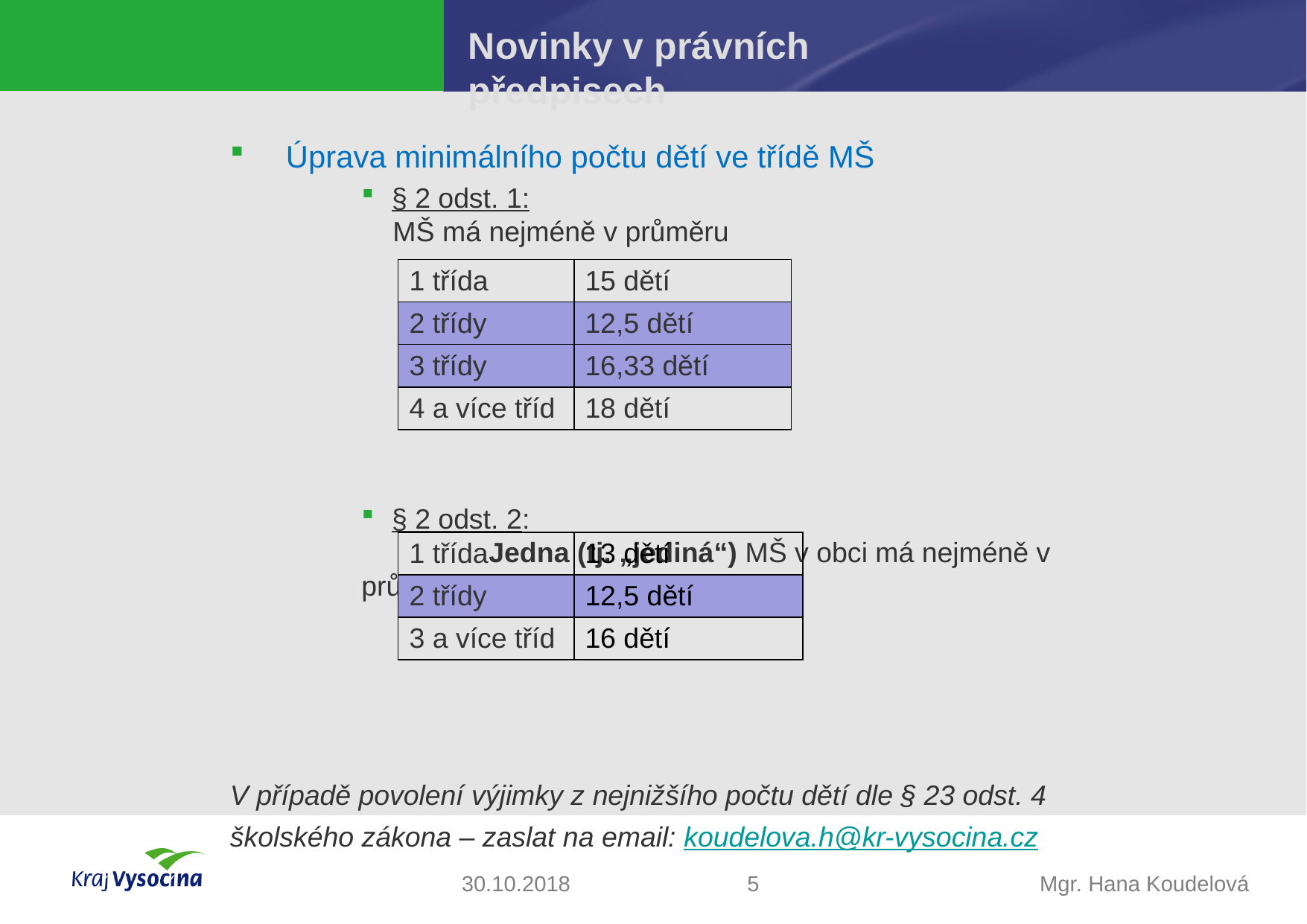

# Novinky v právních předpisech
Úprava minimálního počtu dětí ve třídě MŠ
§ 2 odst. 1:
    MŠ má nejméně v průměru

§ 2 odst. 2:
	  Jedna (tj. „jediná“) MŠ v obci má nejméně v průměru

V případě povolení výjimky z nejnižšího počtu dětí dle § 23 odst. 4 školského zákona – zaslat na email: koudelova.h@kr-vysocina.cz

| 1 třída | 15 dětí |
| --- | --- |
| 2 třídy | 12,5 dětí |
| 3 třídy | 16,33 dětí |
| 4 a více tříd | 18 dětí |
| 1 třída | 13 dětí |
| --- | --- |
| 2 třídy | 12,5 dětí |
| 3 a více tříd | 16 dětí |
30.10.2018
5